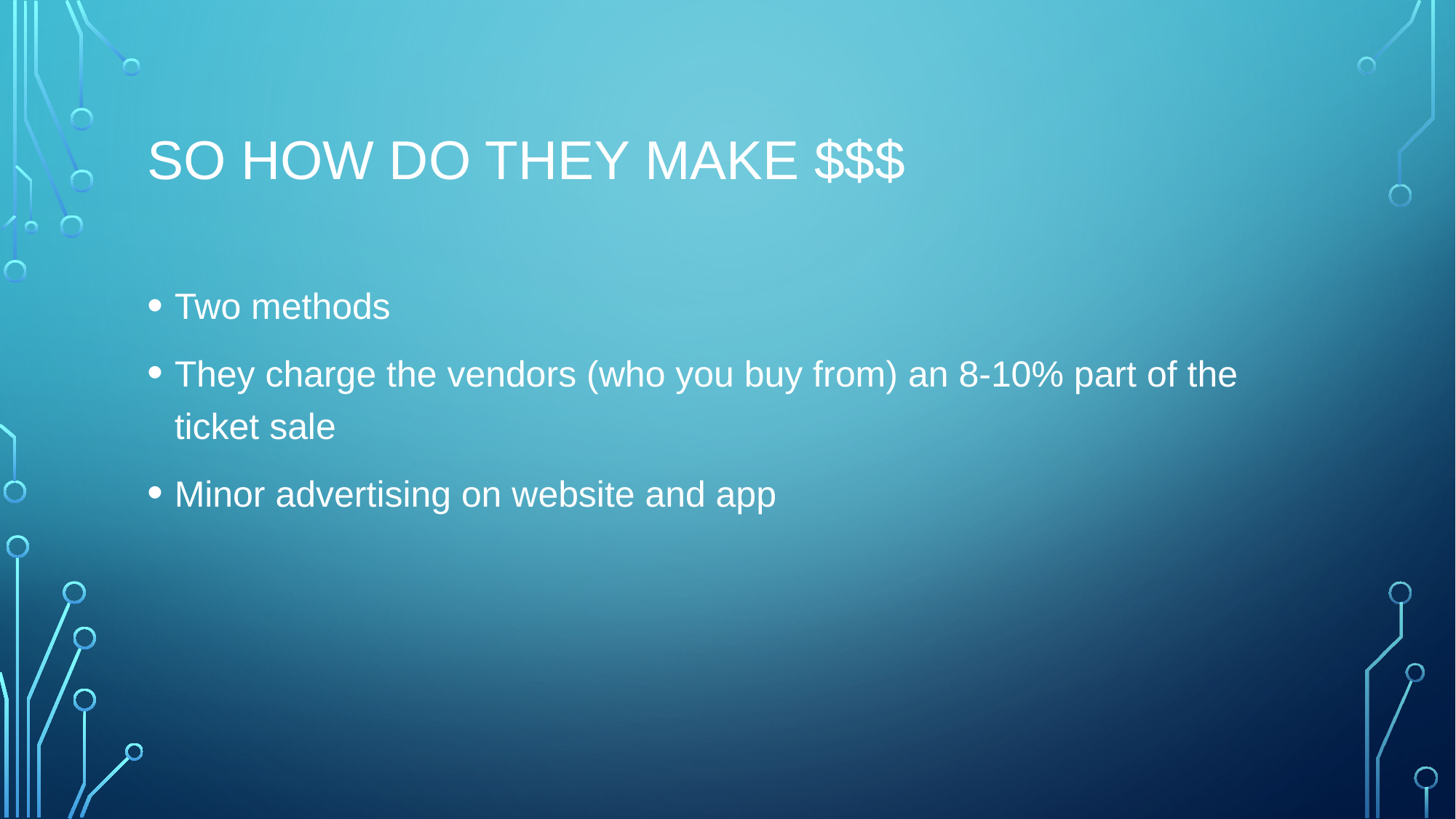

# So how do they make $$$
Two methods
They charge the vendors (who you buy from) an 8-10% part of the ticket sale
Minor advertising on website and app